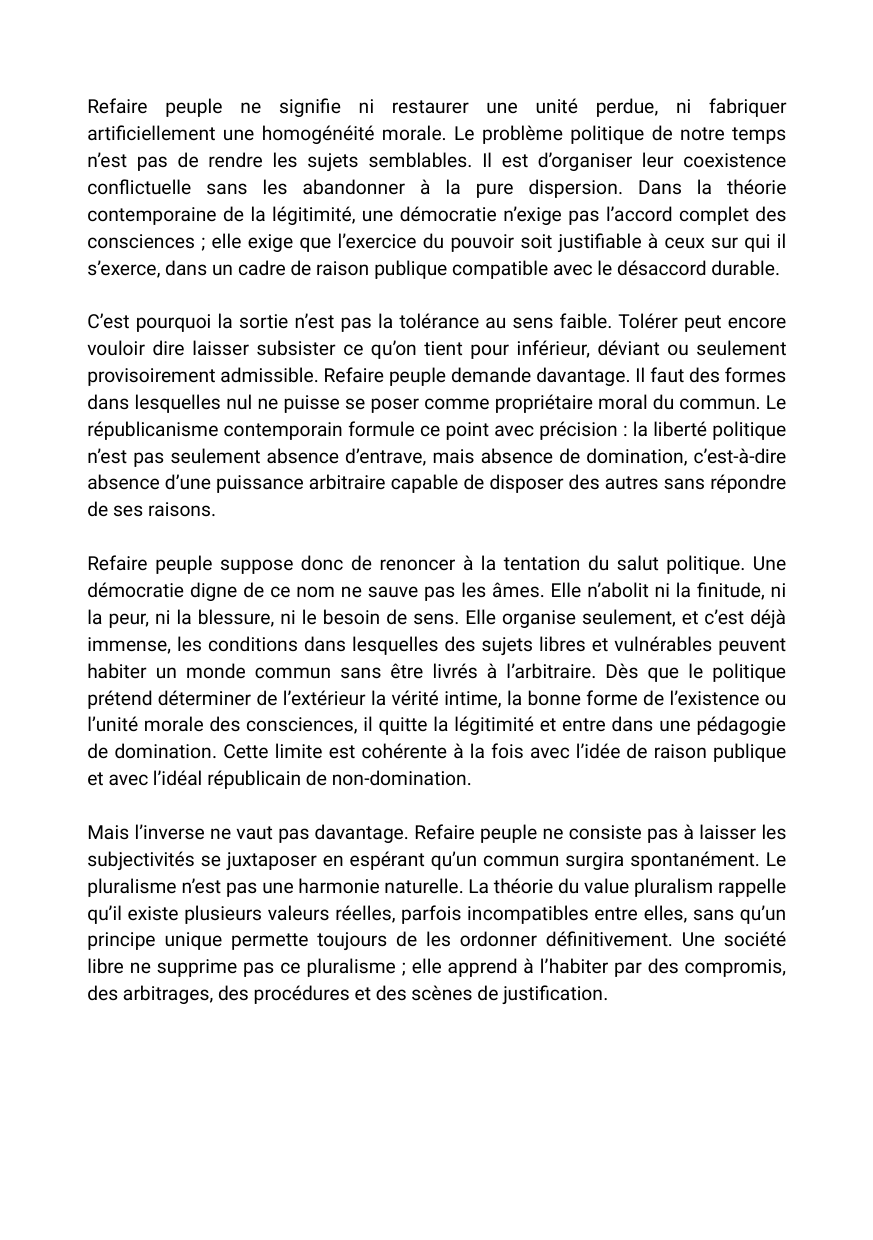

Refaire peuple ne signifie ni restaurer une unité perdue, ni fabriquer artificiellement une homogénéité morale. Le problème politique de notre temps n’est pas de rendre les sujets semblables. Il est d’organiser leur coexistence conflictuelle sans les abandonner à la pure dispersion. Dans la théorie contemporaine de la légitimité, une démocratie n’exige pas l’accord complet des consciences ; elle exige que l’exercice du pouvoir soit justifiable à ceux sur qui il s’exerce, dans un cadre de raison publique compatible avec le désaccord durable.

C’est pourquoi la sortie n’est pas la tolérance au sens faible. Tolérer peut encore vouloir dire laisser subsister ce qu’on tient pour inférieur, déviant ou seulement provisoirement admissible. Refaire peuple demande davantage. Il faut des formes dans lesquelles nul ne puisse se poser comme propriétaire moral du commun. Le républicanisme contemporain formule ce point avec précision : la liberté politique n’est pas seulement absence d’entrave, mais absence de domination, c’est-à-dire absence d’une puissance arbitraire capable de disposer des autres sans répondre de ses raisons.

Refaire peuple suppose donc de renoncer à la tentation du salut politique. Une démocratie digne de ce nom ne sauve pas les âmes. Elle n’abolit ni la finitude, ni la peur, ni la blessure, ni le besoin de sens. Elle organise seulement, et c’est déjà immense, les conditions dans lesquelles des sujets libres et vulnérables peuvent habiter un monde commun sans être livrés à l’arbitraire. Dès que le politique prétend déterminer de l’extérieur la vérité intime, la bonne forme de l’existence ou l’unité morale des consciences, il quitte la légitimité et entre dans une pédagogie de domination. Cette limite est cohérente à la fois avec l’idée de raison publique et avec l’idéal républicain de non-domination.

Mais l’inverse ne vaut pas davantage. Refaire peuple ne consiste pas à laisser les subjectivités se juxtaposer en espérant qu’un commun surgira spontanément. Le pluralisme n’est pas une harmonie naturelle. La théorie du value pluralism rappelle qu’il existe plusieurs valeurs réelles, parfois incompatibles entre elles, sans qu’un principe unique permette toujours de les ordonner définitivement. Une société libre ne supprime pas ce pluralisme ; elle apprend à l’habiter par des compromis, des arbitrages, des procédures et des scènes de justification.